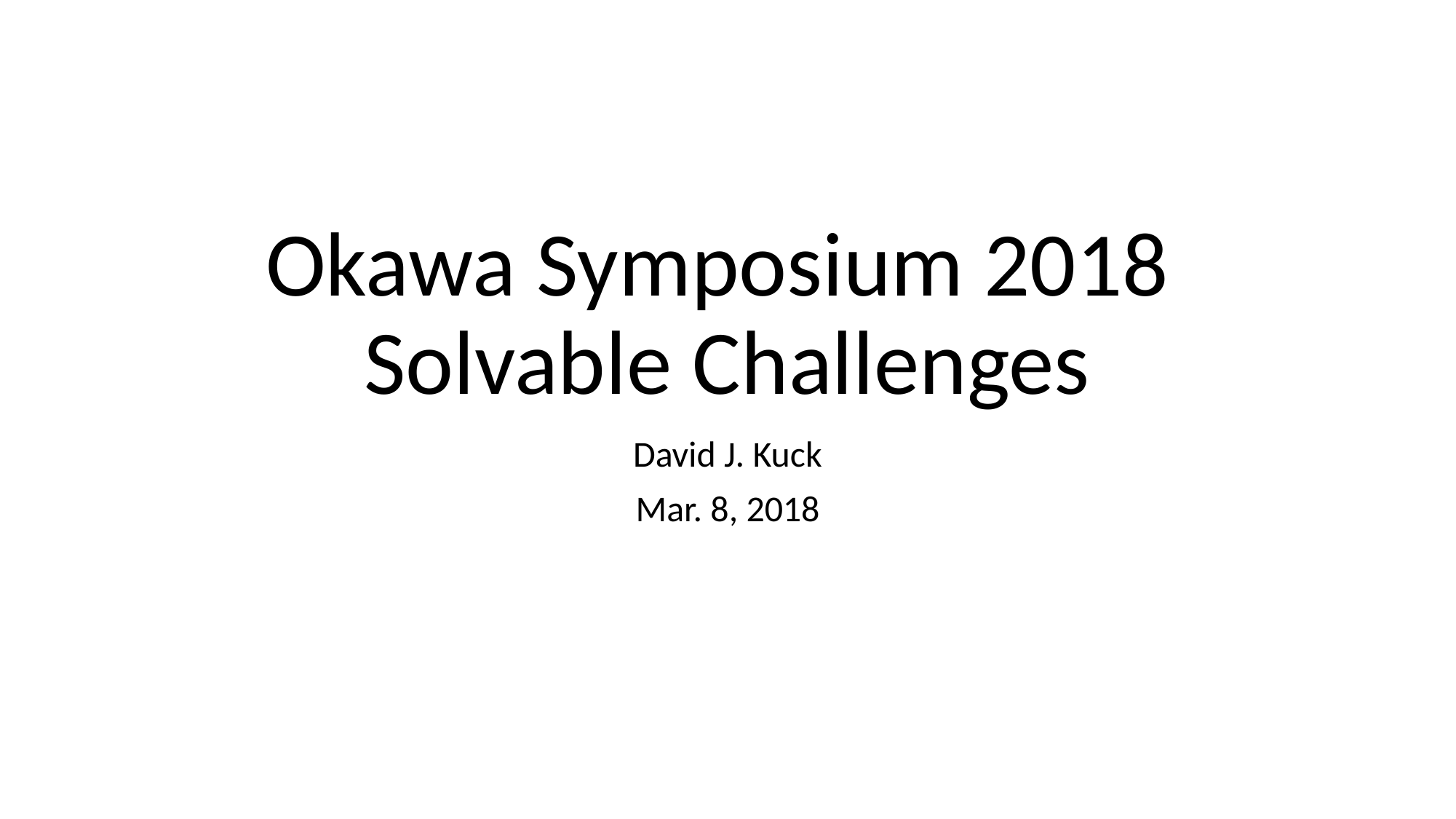

# Okawa Symposium 2018 Solvable Challenges
David J. Kuck
Mar. 8, 2018